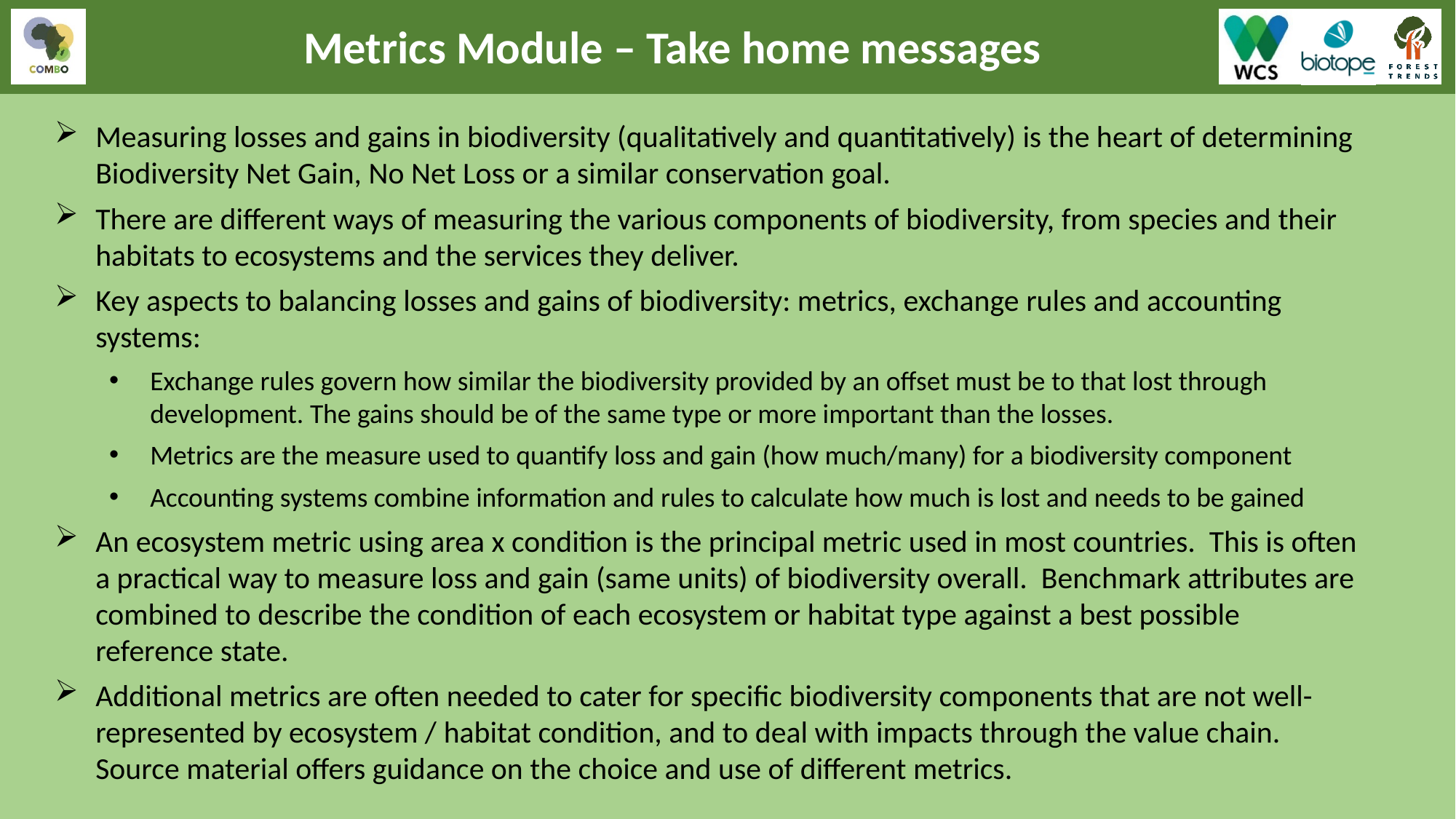

Metrics Module – Take home messages

Measuring losses and gains in biodiversity (qualitatively and quantitatively) is the heart of determining Biodiversity Net Gain, No Net Loss or a similar conservation goal.
There are different ways of measuring the various components of biodiversity, from species and their habitats to ecosystems and the services they deliver.
Key aspects to balancing losses and gains of biodiversity: metrics, exchange rules and accounting systems:
Exchange rules govern how similar the biodiversity provided by an offset must be to that lost through development. The gains should be of the same type or more important than the losses.
Metrics are the measure used to quantify loss and gain (how much/many) for a biodiversity component
Accounting systems combine information and rules to calculate how much is lost and needs to be gained
An ecosystem metric using area x condition is the principal metric used in most countries.  This is often a practical way to measure loss and gain (same units) of biodiversity overall.  Benchmark attributes are combined to describe the condition of each ecosystem or habitat type against a best possible reference state.
Additional metrics are often needed to cater for specific biodiversity components that are not well-represented by ecosystem / habitat condition, and to deal with impacts through the value chain. Source material offers guidance on the choice and use of different metrics.